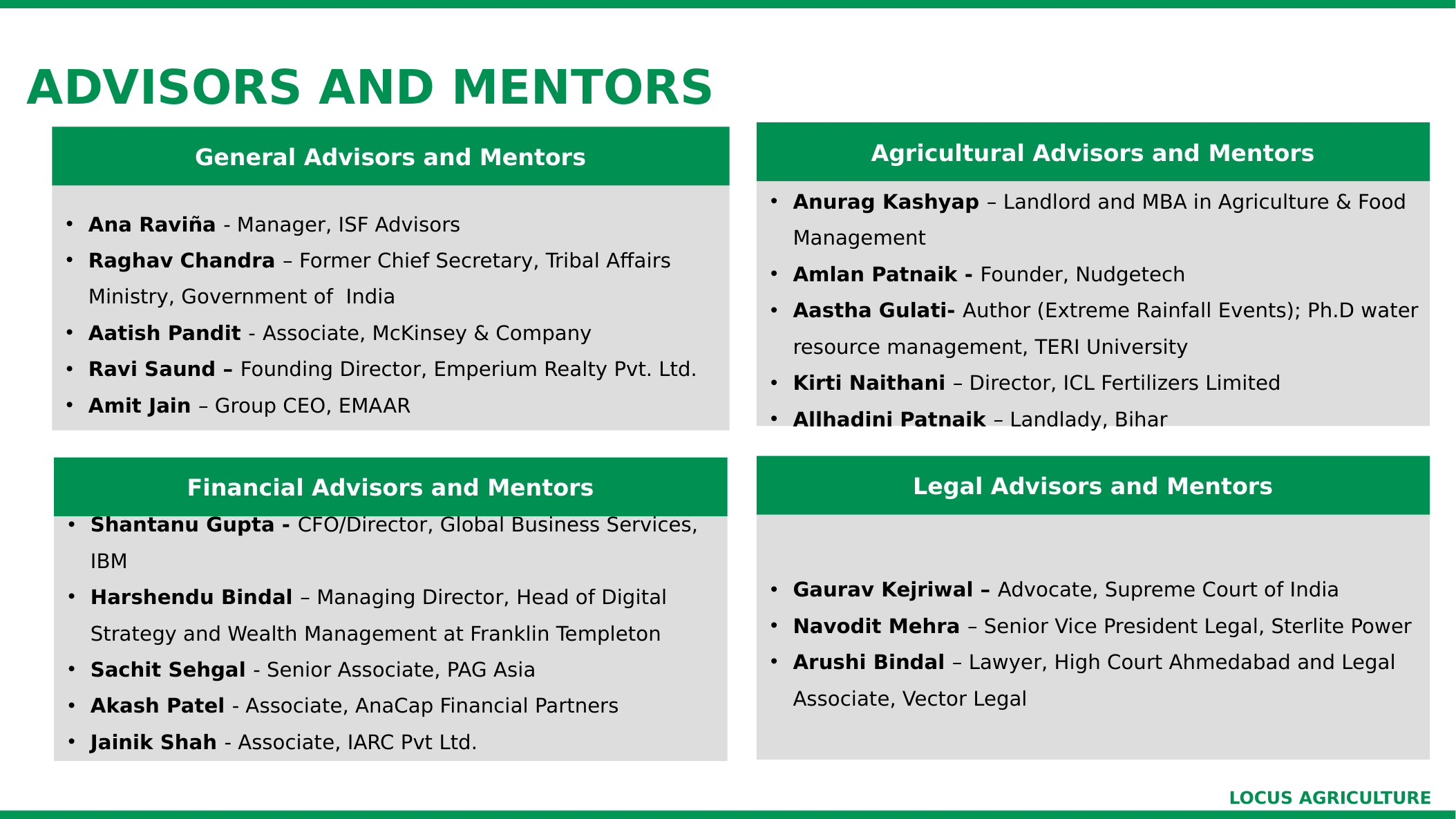

Advisors and mentors
Agricultural Advisors and Mentors
Anurag Kashyap – Landlord and MBA in Agriculture & Food Management
Amlan Patnaik - Founder, Nudgetech
Aastha Gulati- Author (Extreme Rainfall Events); Ph.D water resource management, TERI University
Kirti Naithani – Director, ICL Fertilizers Limited
Allhadini Patnaik – Landlady, Bihar
General Advisors and Mentors
Ana Raviña - Manager, ISF Advisors
Raghav Chandra – Former Chief Secretary, Tribal Affairs Ministry, Government of  India
Aatish Pandit - Associate, McKinsey & Company
Ravi Saund – Founding Director, Emperium Realty Pvt. Ltd.
Amit Jain – Group CEO, EMAAR
Legal Advisors and Mentors
Gaurav Kejriwal – Advocate, Supreme Court of India
Navodit Mehra – Senior Vice President Legal, Sterlite Power
Arushi Bindal – Lawyer, High Court Ahmedabad and Legal Associate, Vector Legal
Financial Advisors and Mentors

Shantanu Gupta - CFO/Director, Global Business Services, IBM
Harshendu Bindal – Managing Director, Head of Digital Strategy and Wealth Management at Franklin Templeton
Sachit Sehgal - Senior Associate, PAG Asia
Akash Patel - Associate, AnaCap Financial Partners
Jainik Shah - Associate, IARC Pvt Ltd.